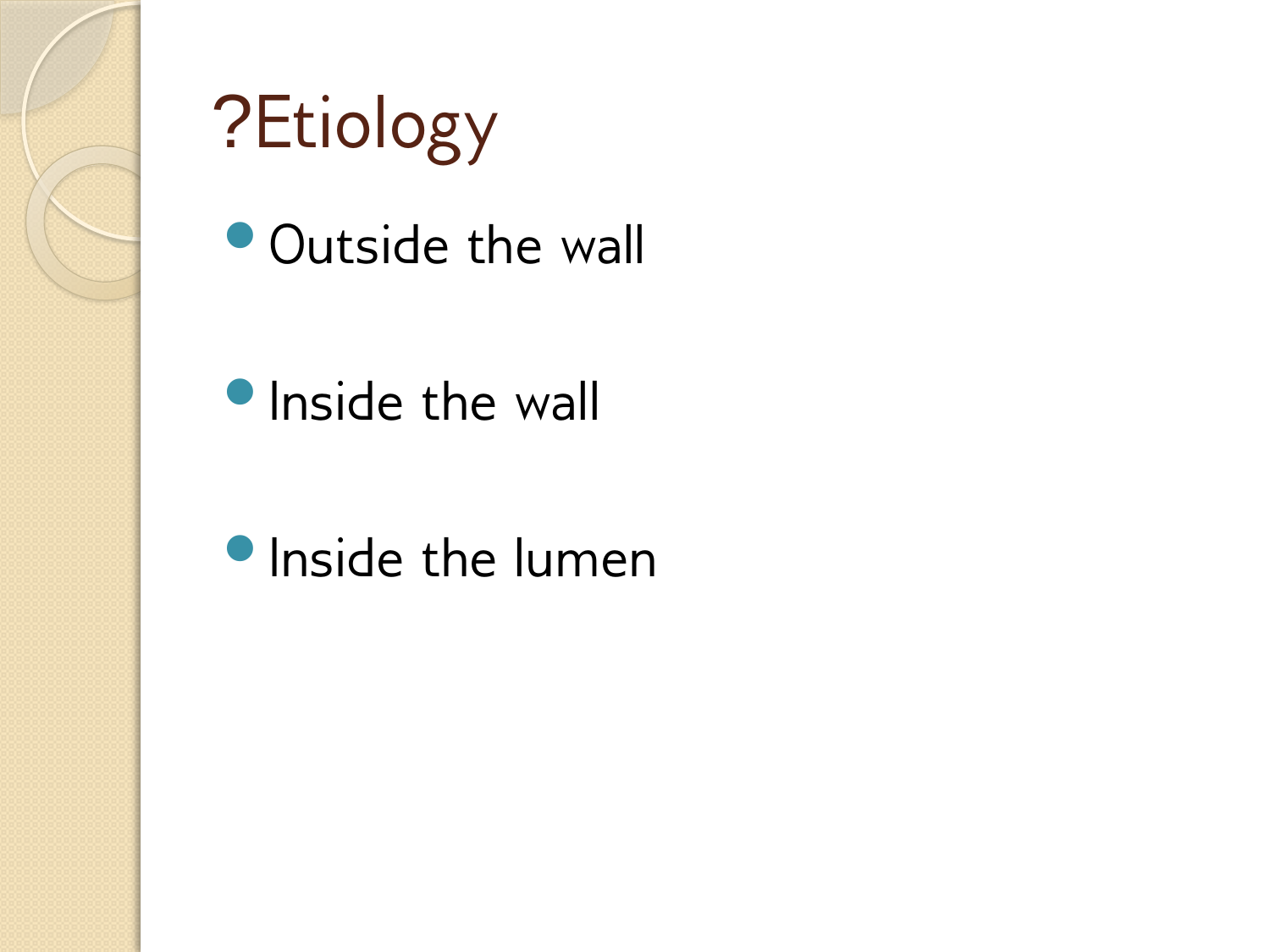

# Etiology?
Outside the wall

Inside the wall

Inside the lumen